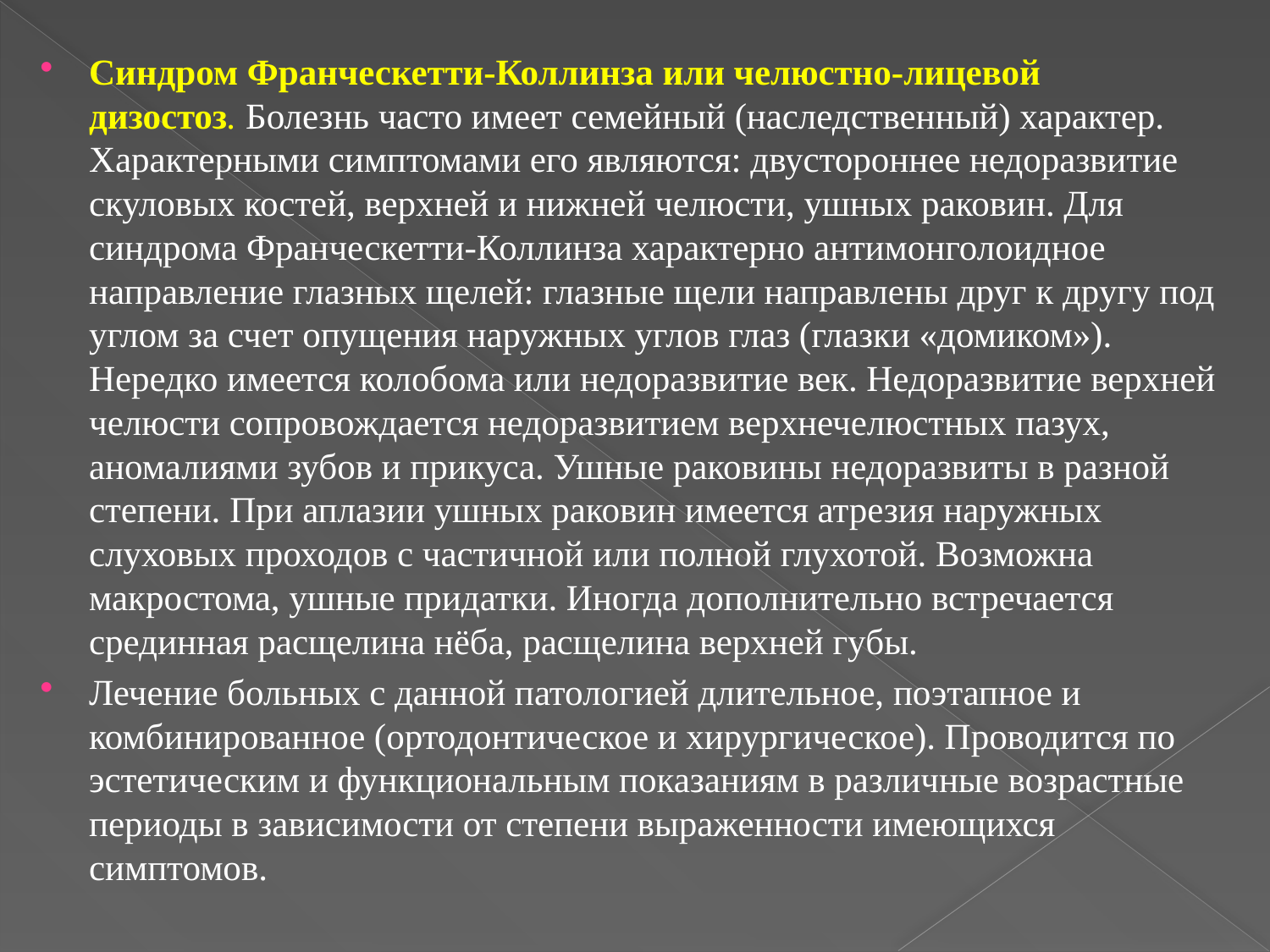

Синдром Франческетти-Коллинза или челюстно-лицевой дизостоз. Болезнь часто имеет семейный (наследственный) характер. Характерными симптомами его являются: двустороннее недоразвитие скуловых костей, верхней и нижней челюсти, ушных раковин. Для синдрома Франческетти-Коллинза характерно антимонголоидное направление глазных щелей: глазные щели направлены друг к другу под углом за счет опущения наружных углов глаз (глазки «домиком»). Нередко имеется колобома или недоразвитие век. Недоразвитие верхней челюсти сопровождается недоразвитием верхнечелюстных пазух, аномалиями зубов и прикуса. Ушные раковины недоразвиты в разной степени. При аплазии ушных раковин имеется атрезия наружных слуховых проходов с частичной или полной глухотой. Возможна макростома, ушные придатки. Иногда дополнительно встречается срединная расщелина нёба, расщелина верхней губы.
Лечение больных с данной патологией длительное, поэтапное и комбинированное (ортодонтическое и хирургическое). Проводится по эстетическим и функциональным показаниям в различные возрастные периоды в за­висимости от степени выраженности имеющихся симптомов.